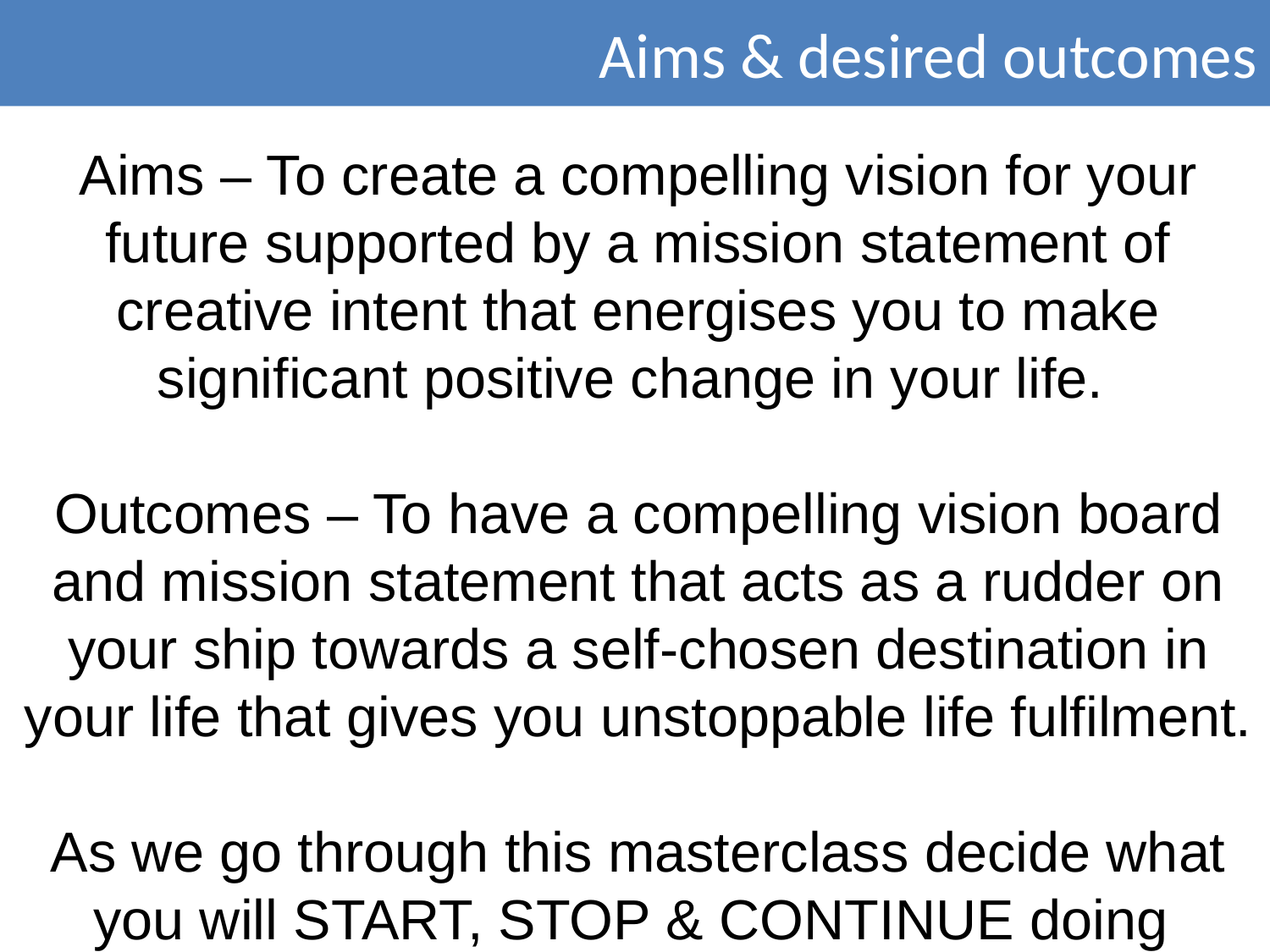

Aims & desired outcomes
Aims – To create a compelling vision for your future supported by a mission statement of creative intent that energises you to make significant positive change in your life.

Outcomes – To have a compelling vision board and mission statement that acts as a rudder on your ship towards a self-chosen destination in your life that gives you unstoppable life fulfilment.

As we go through this masterclass decide what you will START, STOP & CONTINUE doing